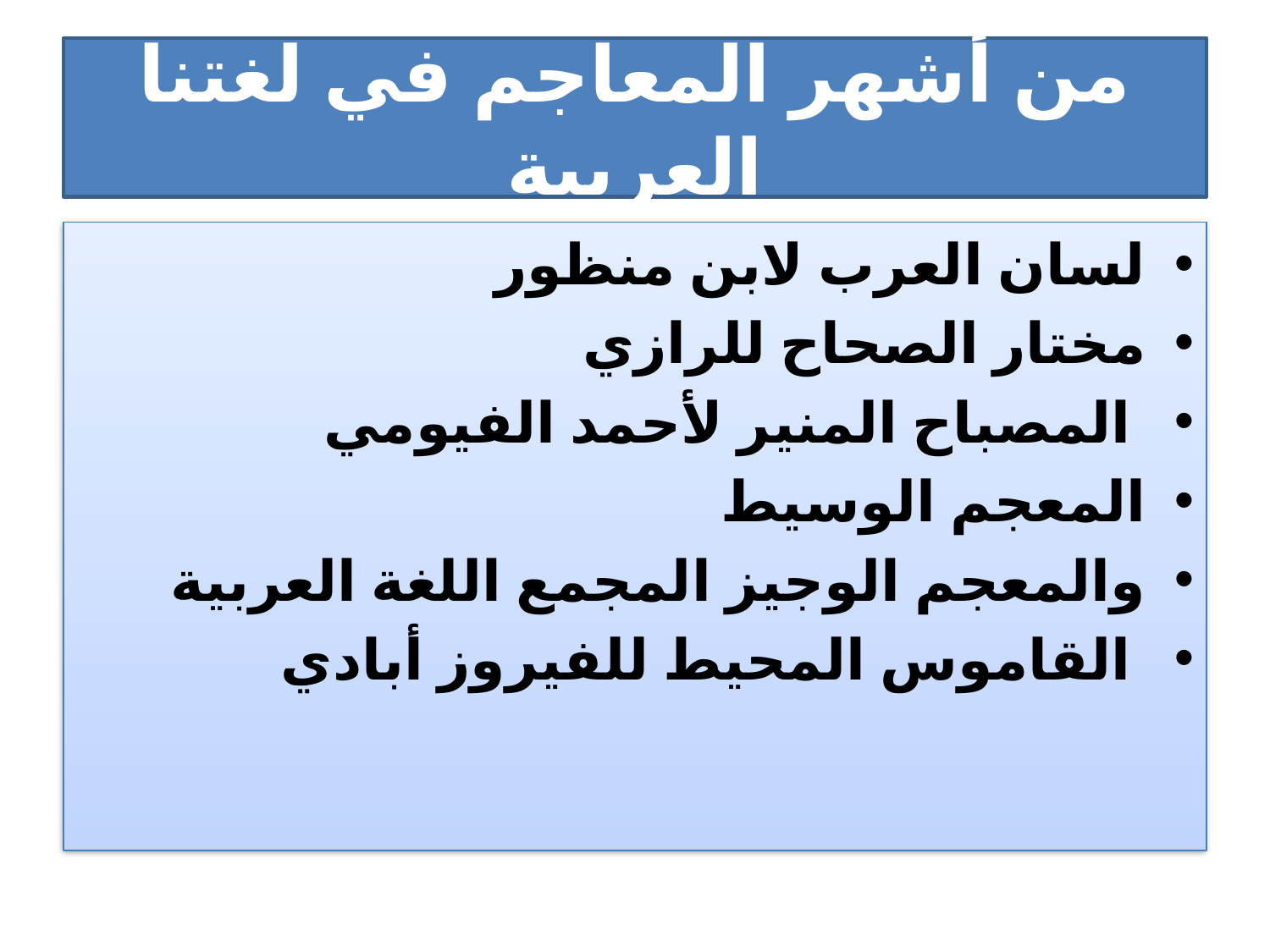

# من أشهر المعاجم في لغتنا العربية
لسان العرب لابن منظور
مختار الصحاح للرازي
 المصباح المنير لأحمد الفيومي
المعجم الوسيط
والمعجم الوجيز المجمع اللغة العربية
 القاموس المحيط للفيروز أبادي